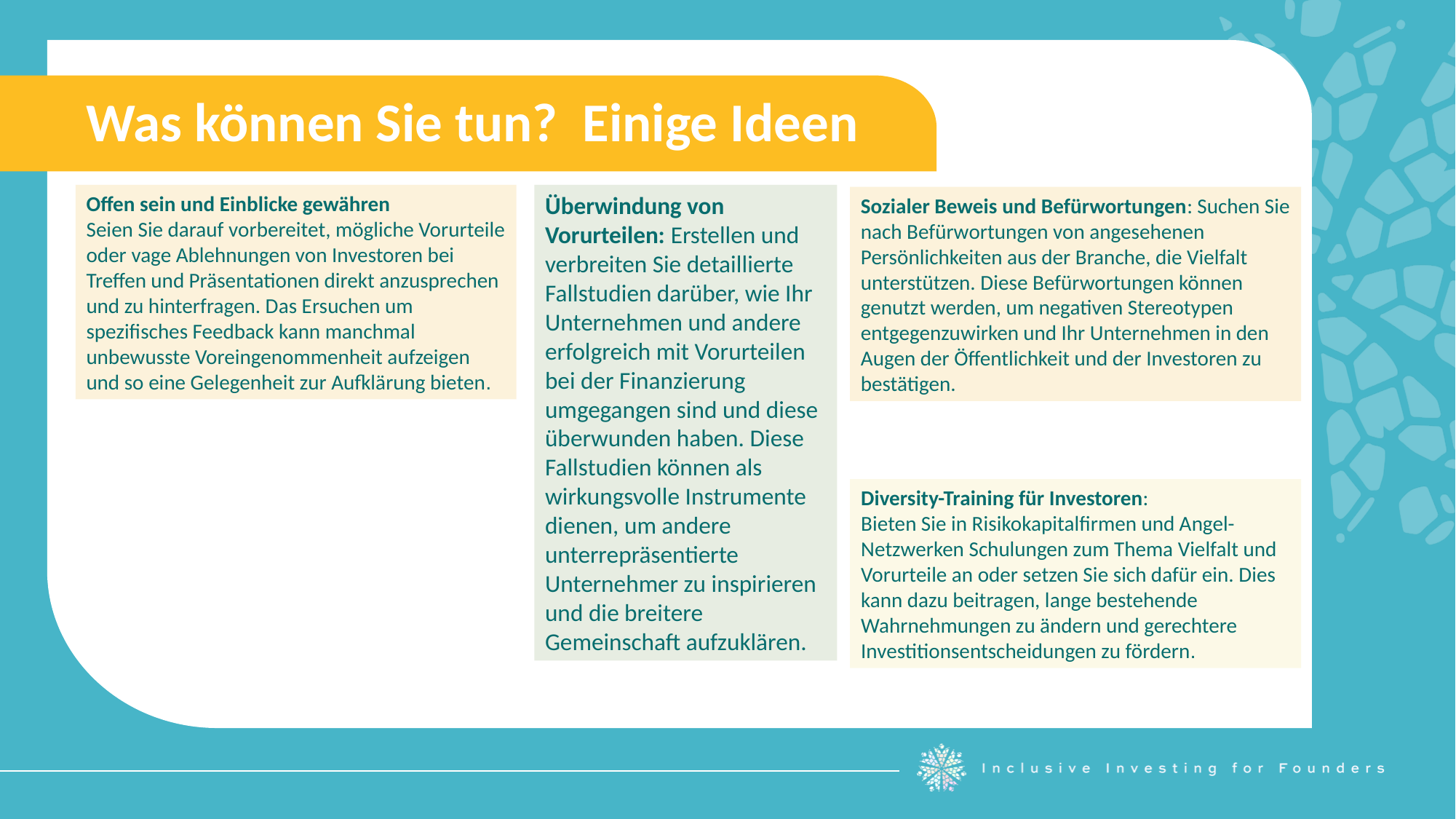

Was können Sie tun?  Einige Ideen

Offen sein und Einblicke gewähren
Seien Sie darauf vorbereitet, mögliche Vorurteile oder vage Ablehnungen von Investoren bei Treffen und Präsentationen direkt anzusprechen und zu hinterfragen. Das Ersuchen um spezifisches Feedback kann manchmal unbewusste Voreingenommenheit aufzeigen und so eine Gelegenheit zur Aufklärung bieten.
Überwindung von Vorurteilen: Erstellen und verbreiten Sie detaillierte Fallstudien darüber, wie Ihr Unternehmen und andere erfolgreich mit Vorurteilen bei der Finanzierung umgegangen sind und diese überwunden haben. Diese Fallstudien können als wirkungsvolle Instrumente dienen, um andere unterrepräsentierte Unternehmer zu inspirieren und die breitere Gemeinschaft aufzuklären.
Sozialer Beweis und Befürwortungen: Suchen Sie nach Befürwortungen von angesehenen Persönlichkeiten aus der Branche, die Vielfalt unterstützen. Diese Befürwortungen können genutzt werden, um negativen Stereotypen entgegenzuwirken und Ihr Unternehmen in den Augen der Öffentlichkeit und der Investoren zu bestätigen.

Diversity-Training für Investoren:
Bieten Sie in Risikokapitalfirmen und Angel-Netzwerken Schulungen zum Thema Vielfalt und Vorurteile an oder setzen Sie sich dafür ein. Dies kann dazu beitragen, lange bestehende Wahrnehmungen zu ändern und gerechtere Investitionsentscheidungen zu fördern.